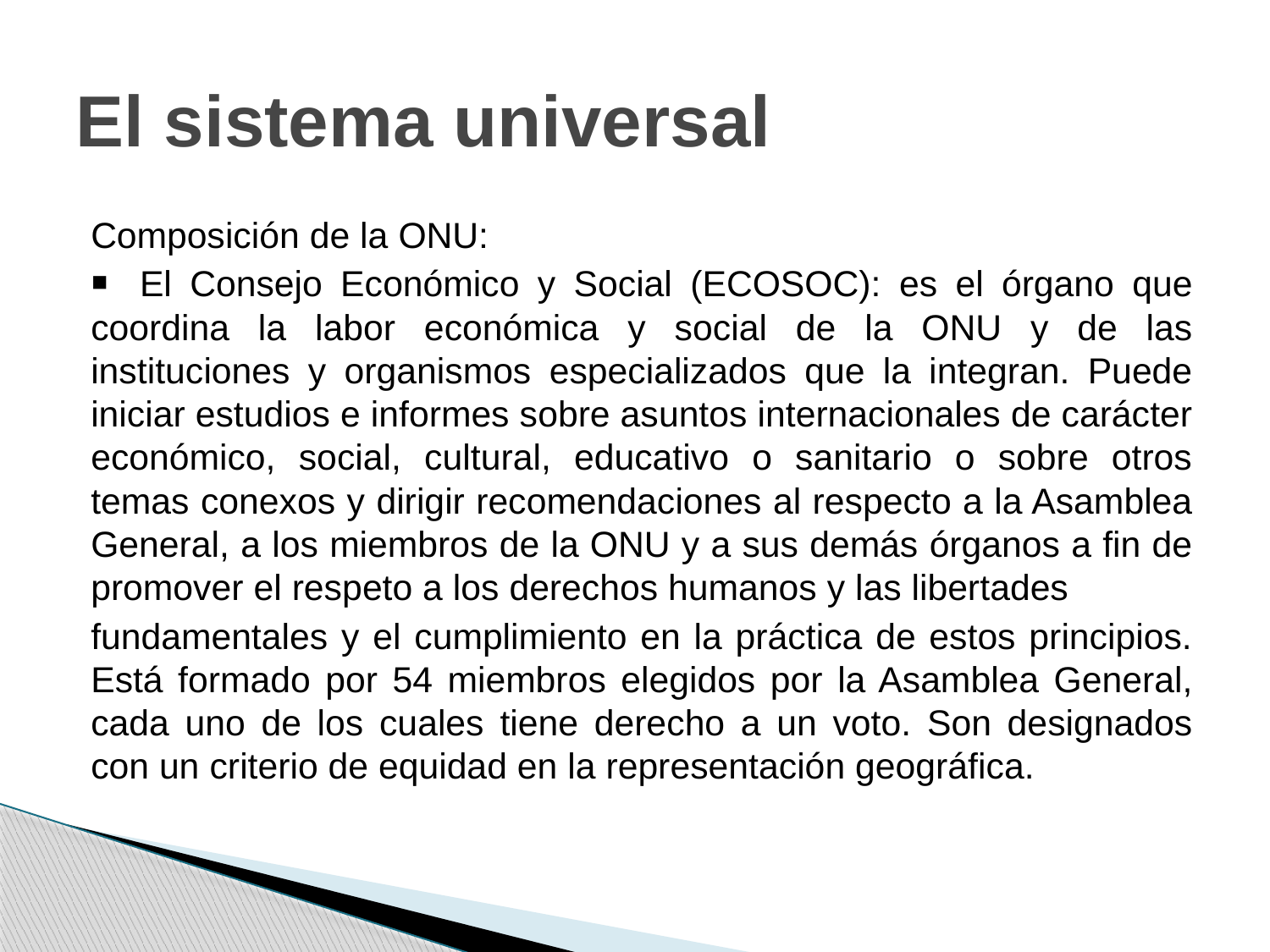

# El sistema universal
Composición de la ONU:
￭ El Consejo Económico y Social (ECOSOC): es el órgano que coordina la labor económica y social de la ONU y de las instituciones y organismos especializados que la integran. Puede iniciar estudios e informes sobre asuntos internacionales de carácter económico, social, cultural, educativo o sanitario o sobre otros temas conexos y dirigir recomendaciones al respecto a la Asamblea General, a los miembros de la ONU y a sus demás órganos a fin de promover el respeto a los derechos humanos y las libertades
fundamentales y el cumplimiento en la práctica de estos principios. Está formado por 54 miembros elegidos por la Asamblea General, cada uno de los cuales tiene derecho a un voto. Son designados con un criterio de equidad en la representación geográfica.